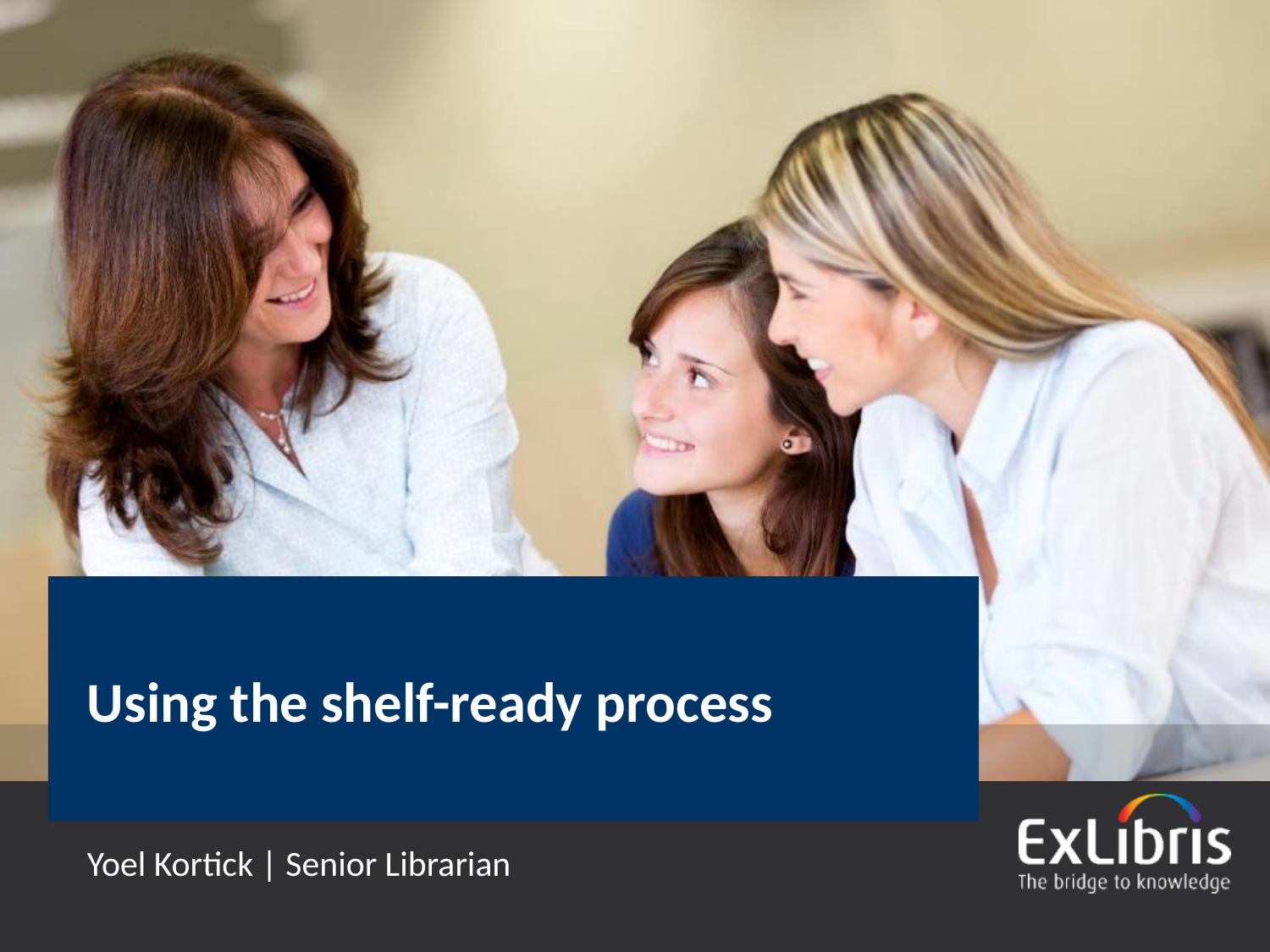

# Using the shelf-ready process
Yoel Kortick | Senior Librarian